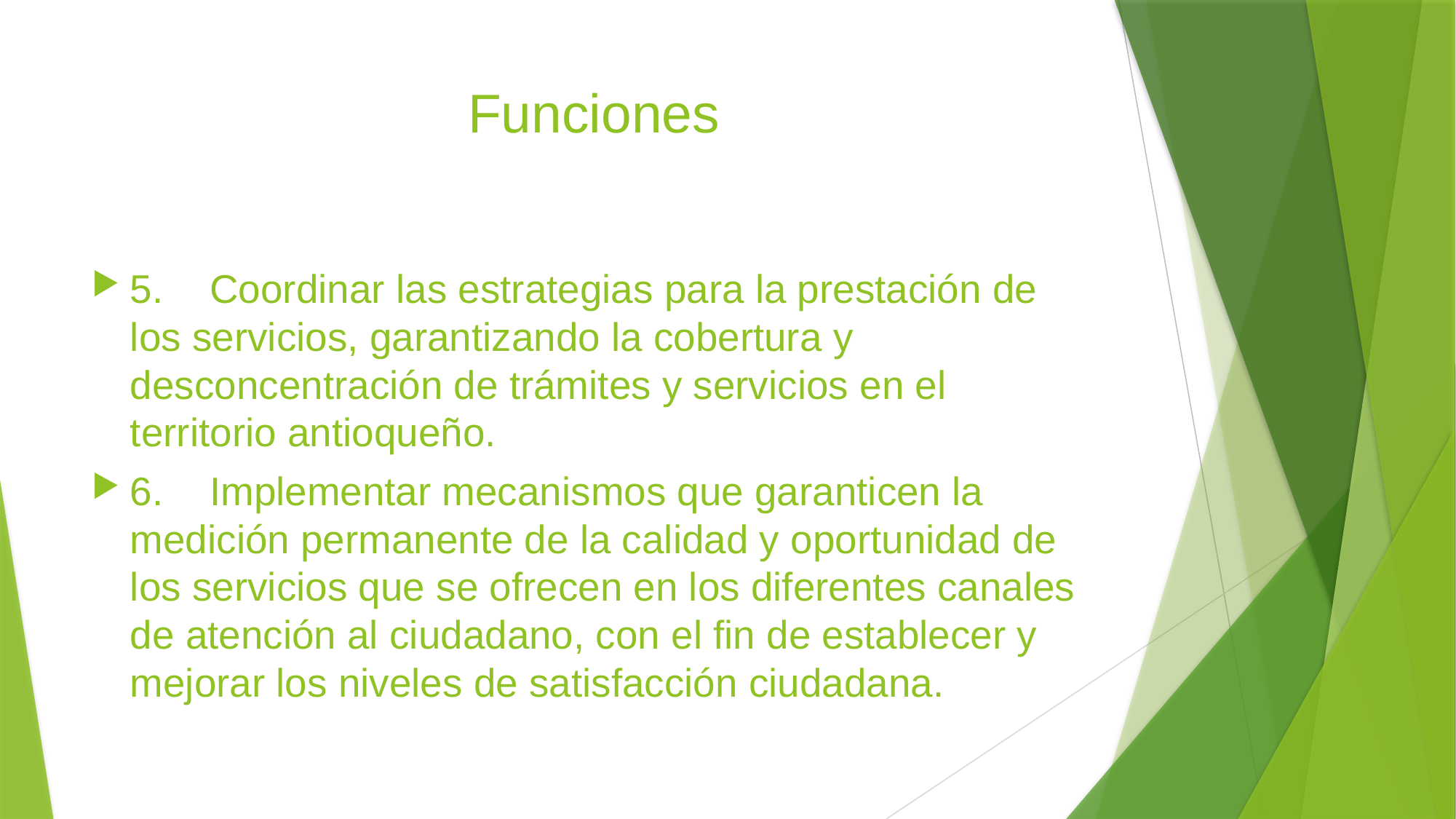

# Funciones
5.	Coordinar las estrategias para la prestación de los servicios, garantizando la cobertura y desconcentración de trámites y servicios en el territorio antioqueño.
6.	Implementar mecanismos que garanticen la medición permanente de la calidad y oportunidad de los servicios que se ofrecen en los diferentes canales de atención al ciudadano, con el fin de establecer y mejorar los niveles de satisfacción ciudadana.